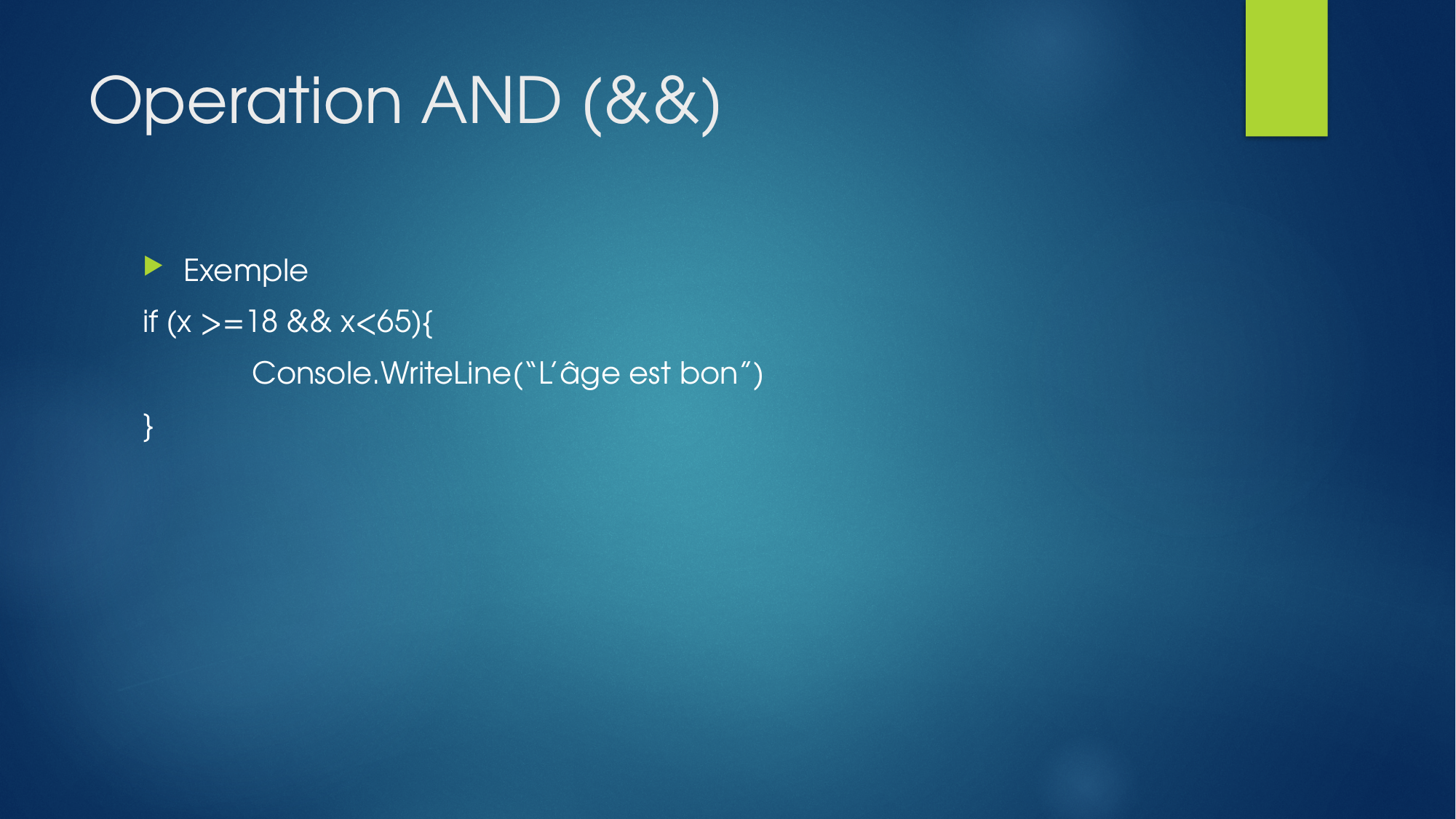

# Operation AND (&&)
Exemple
if (x >=18 && x<65){
	Console.WriteLine(“L’âge est bon”)
}